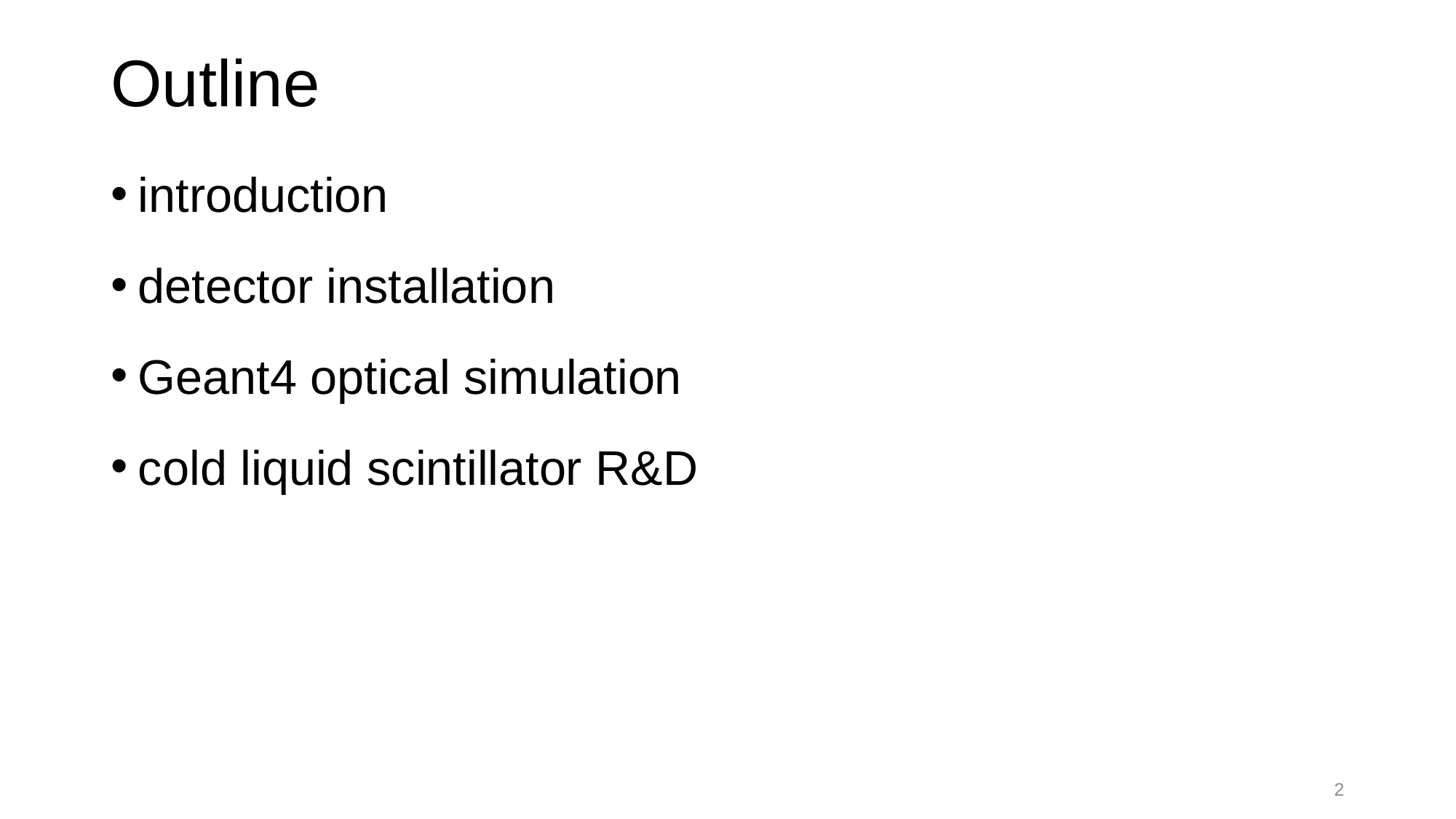

# Outline
introduction
detector installation
Geant4 optical simulation
cold liquid scintillator R&D
2